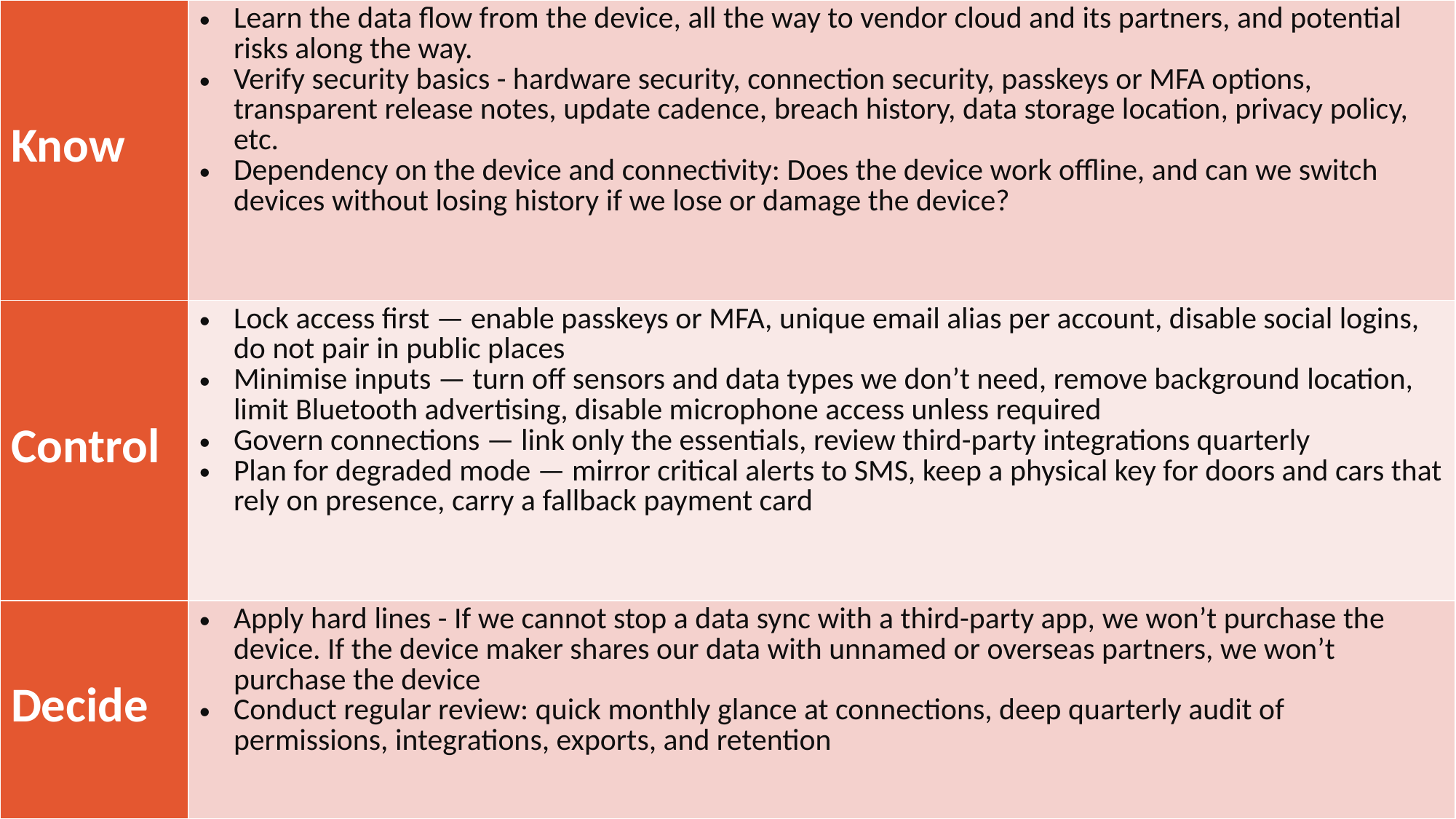

| Know | Learn the data flow from the device, all the way to vendor cloud and its partners, and potential risks along the way. Verify security basics - hardware security, connection security, passkeys or MFA options, transparent release notes, update cadence, breach history, data storage location, privacy policy, etc. Dependency on the device and connectivity: Does the device work offline, and can we switch devices without losing history if we lose or damage the device? |
| --- | --- |
| Control | Lock access first — enable passkeys or MFA, unique email alias per account, disable social logins, do not pair in public places Minimise inputs — turn off sensors and data types we don’t need, remove background location, limit Bluetooth advertising, disable microphone access unless required Govern connections — link only the essentials, review third-party integrations quarterly Plan for degraded mode — mirror critical alerts to SMS, keep a physical key for doors and cars that rely on presence, carry a fallback payment card |
| Decide | Apply hard lines - If we cannot stop a data sync with a third-party app, we won’t purchase the device. If the device maker shares our data with unnamed or overseas partners, we won’t purchase the device Conduct regular review: quick monthly glance at connections, deep quarterly audit of permissions, integrations, exports, and retention |